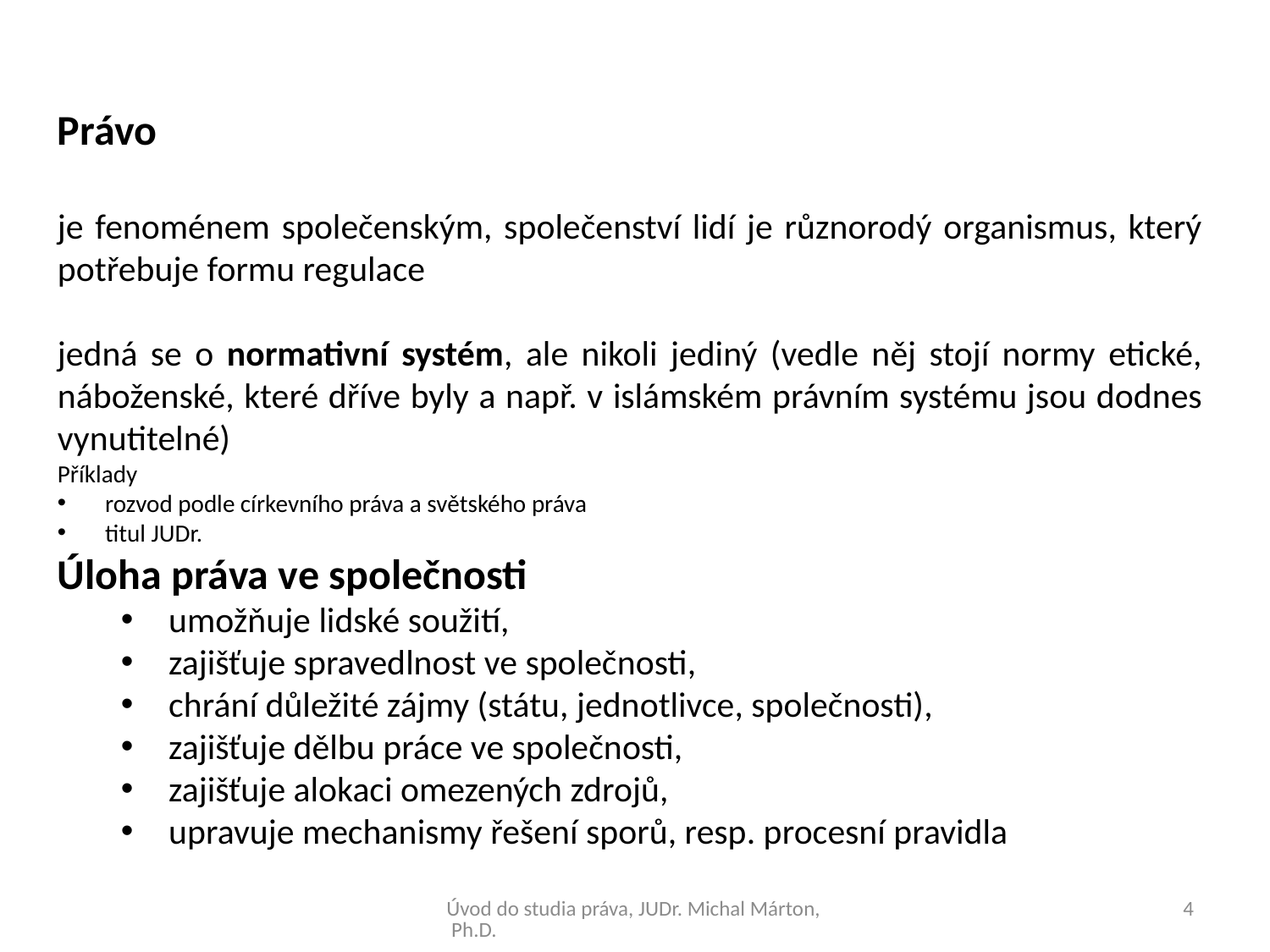

Právo

je fenoménem společenským, společenství lidí je různorodý organismus, který potřebuje formu regulace

jedná se o normativní systém, ale nikoli jediný (vedle něj stojí normy etické, náboženské, které dříve byly a např. v islámském právním systému jsou dodnes vynutitelné)
Příklady
rozvod podle církevního práva a světského práva
titul JUDr.
Úloha práva ve společnosti
umožňuje lidské soužití,
zajišťuje spravedlnost ve společnosti,
chrání důležité zájmy (státu, jednotlivce, společnosti),
zajišťuje dělbu práce ve společnosti,
zajišťuje alokaci omezených zdrojů,
upravuje mechanismy řešení sporů, resp. procesní pravidla
Úvod do studia práva, JUDr. Michal Márton, Ph.D.
4